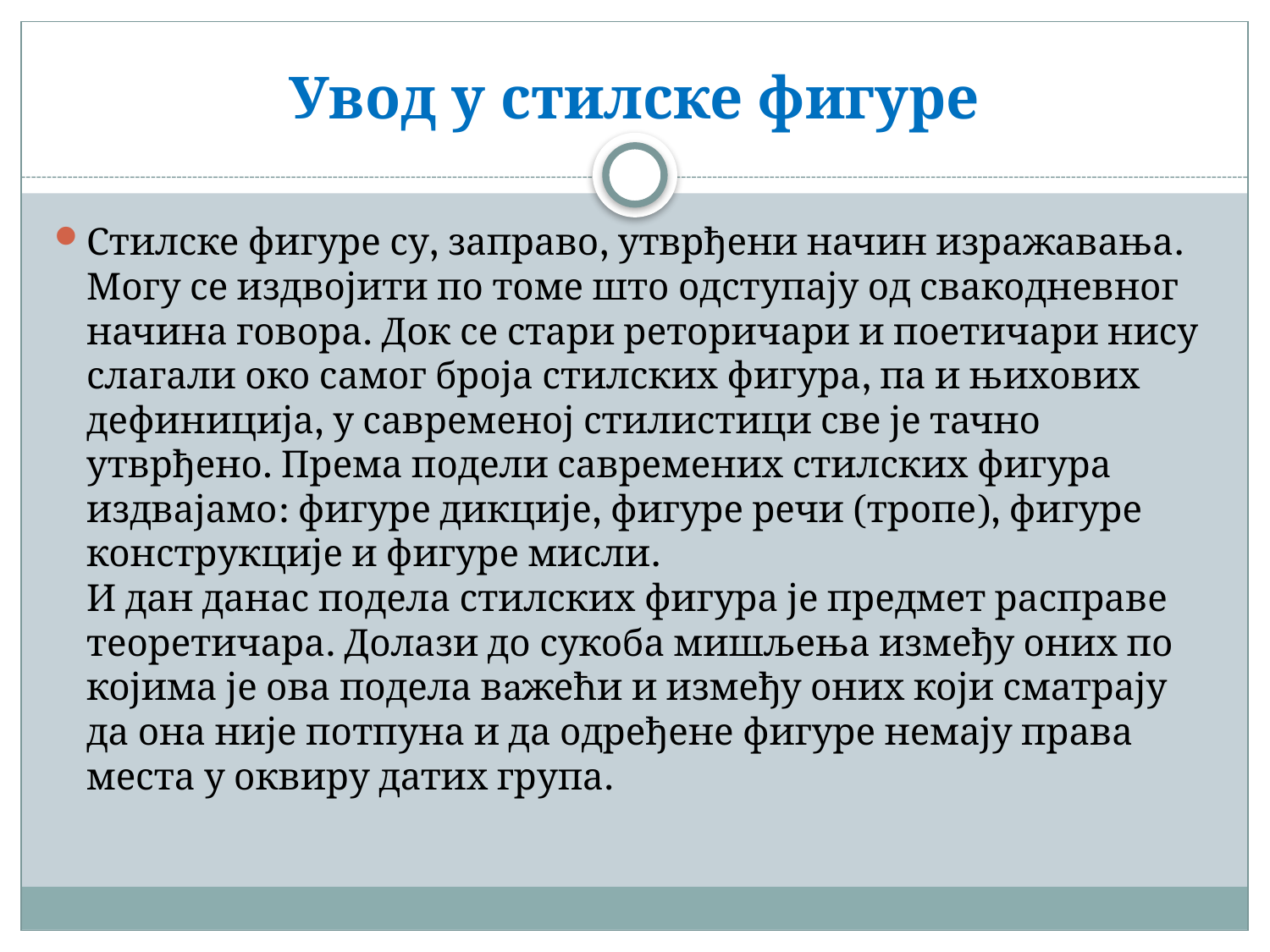

# Увод у стилске фигуре
Стилске фигуре су, заправо, утврђени начин изражавања. Могу се издвојити по томе што одступају од свакодневног начина говора. Док се стари реторичари и поетичари нису слагали око самог броја стилских фигура, па и њихових дефиниција, у савременој стилистици све је тачно утврђено. Према подели савремених стилских фигура издвајамо: фигуре дикције, фигуре речи (тропе), фигуре конструкције и фигуре мисли.
И дан данас подела стилских фигура је предмет расправе теоретичара. Долази до сукоба мишљења између оних по којима је ова подела вaжећи и између оних који сматрају да она није потпуна и да одређене фигуре немају права места у оквиру датих група.